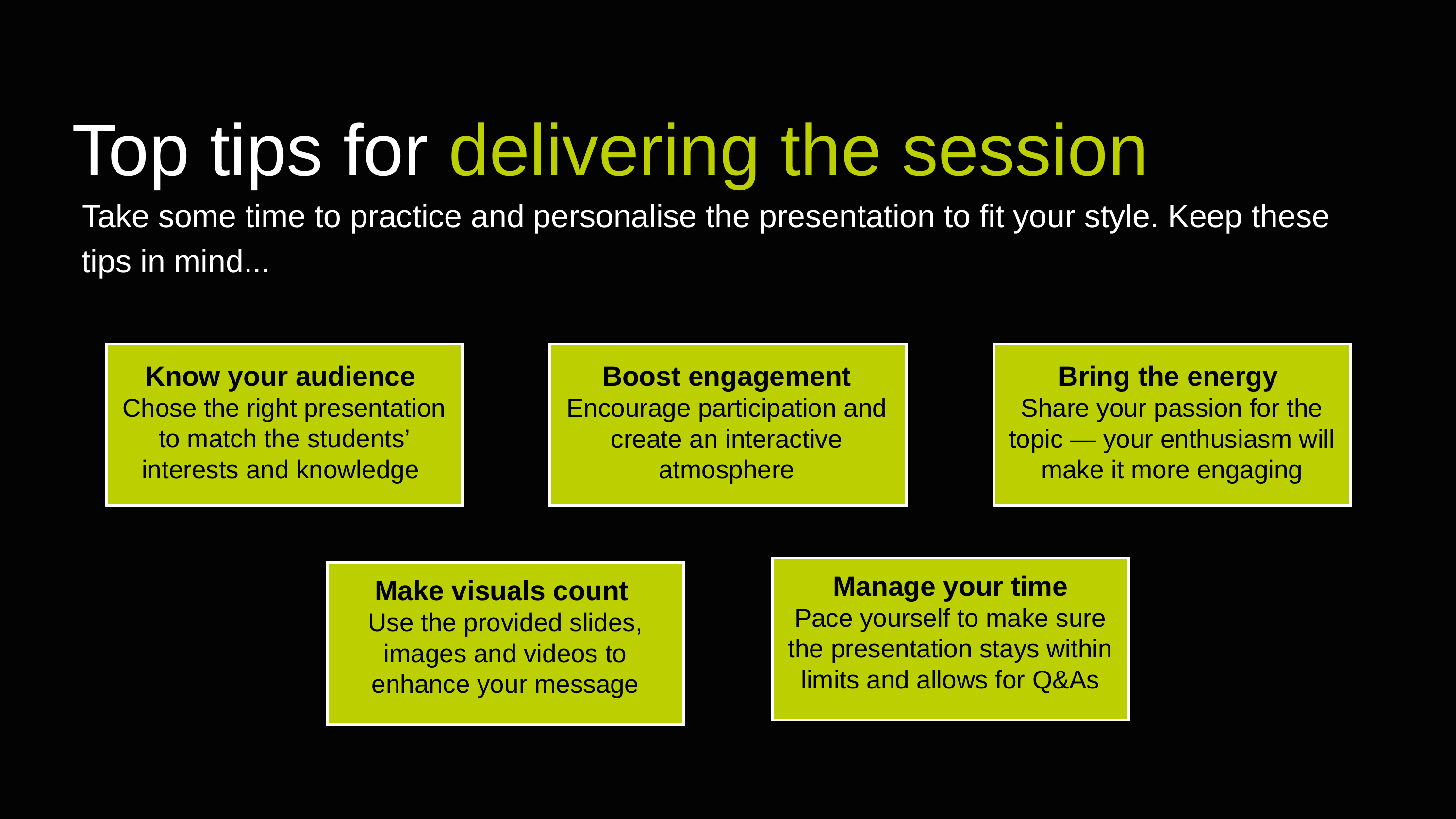

Top tips for delivering the session
Take some time to practice and personalise the presentation to fit your style. Keep these tips in mind...

Know your audience
Chose the right presentation to match the students’ interests and knowledge
Boost engagement
Encourage participation and create an interactive atmosphere
Bring the energy
Share your passion for the topic — your enthusiasm will make it more engaging

Manage your time
Pace yourself to make sure the presentation stays within limits and allows for Q&As
Make visuals count
Use the provided slides, images and videos to enhance your message